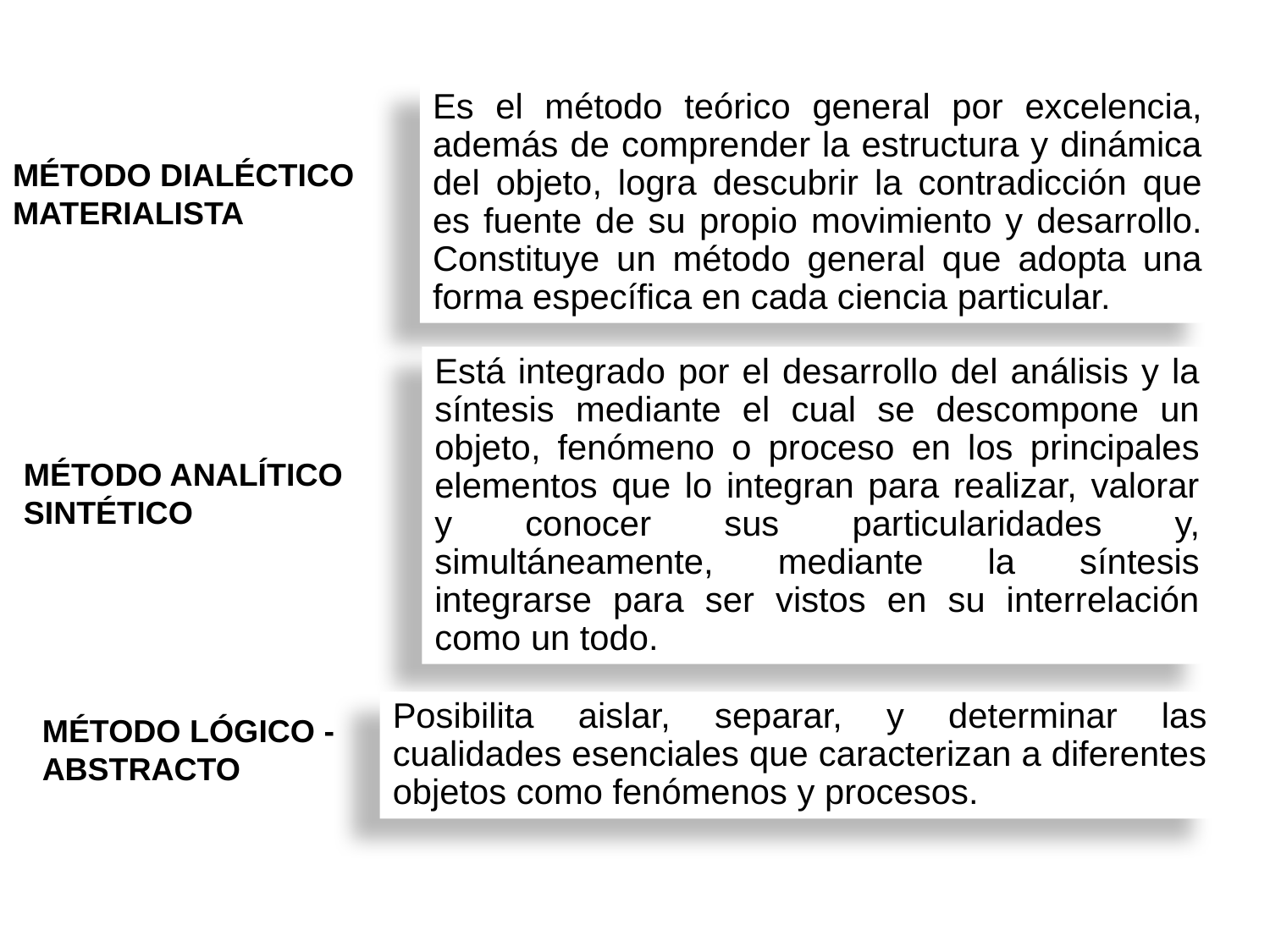

Es el método teórico general por excelencia, además de comprender la estructura y dinámica del objeto, logra descubrir la contradicción que es fuente de su propio movimiento y desarrollo. Constituye un método general que adopta una forma específica en cada ciencia particular.
MÉTODO DIALÉCTICO  MATERIALISTA
Está integrado por el desarrollo del análisis y la síntesis mediante el cual se descompone un objeto, fenómeno o proceso en los principales elementos que lo integran para realizar, valorar y conocer sus particularidades y, simultáneamente, mediante la síntesis integrarse para ser vistos en su interrelación como un todo.
MÉTODO ANALÍTICO SINTÉTICO
Posibilita aislar, separar, y determinar las cualidades esenciales que caracterizan a diferentes objetos como fenómenos y procesos.
MÉTODO LÓGICO - ABSTRACTO